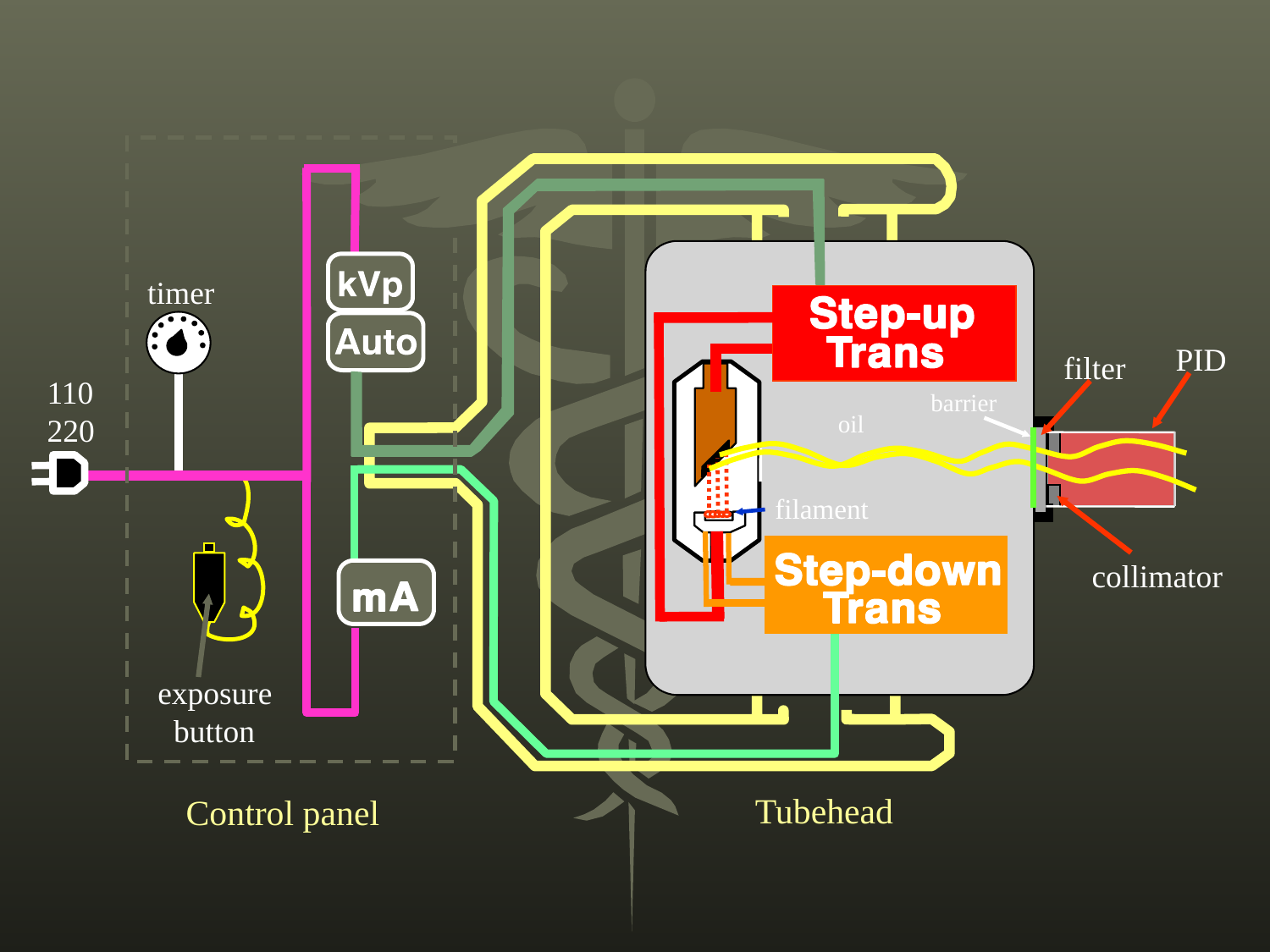

timer

PID
filter

110
220

barrier

oil

filament

collimator

exposure
  button
Tubehead
Control panel